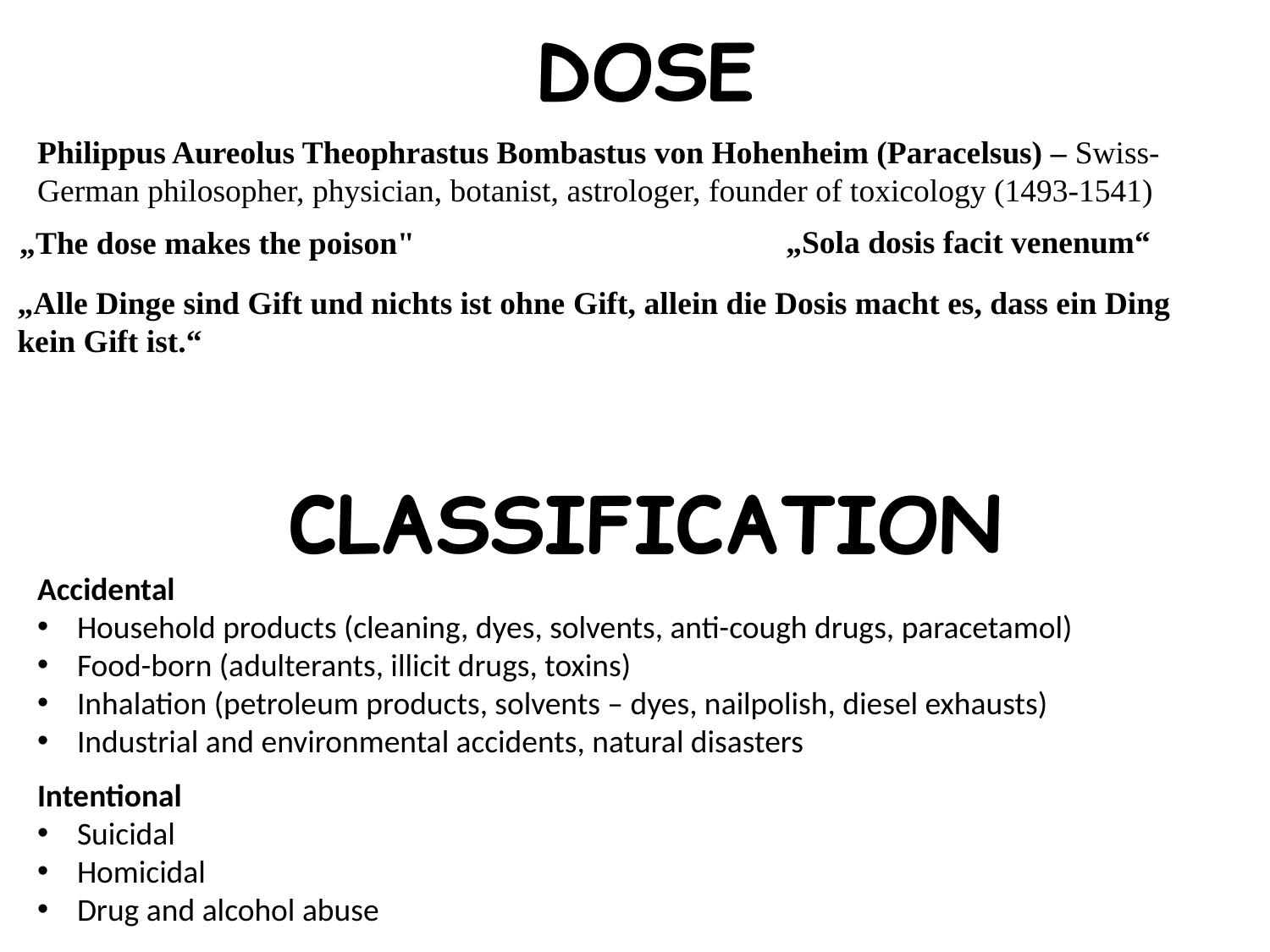

DOSE
Philippus Aureolus Theophrastus Bombastus von Hohenheim (Paracelsus) – Swiss-German philosopher, physician, botanist, astrologer, founder of toxicology (1493-1541)
„Sola dosis facit venenum“
„The dose makes the poison"
„Alle Dinge sind Gift und nichts ist ohne Gift, allein die Dosis macht es, dass ein Ding kein Gift ist.“
CLASSIFICATION
Accidental
Household products (cleaning, dyes, solvents, anti-cough drugs, paracetamol)
Food-born (adulterants, illicit drugs, toxins)
Inhalation (petroleum products, solvents – dyes, nailpolish, diesel exhausts)
Industrial and environmental accidents, natural disasters
Intentional
Suicidal
Homicidal
Drug and alcohol abuse